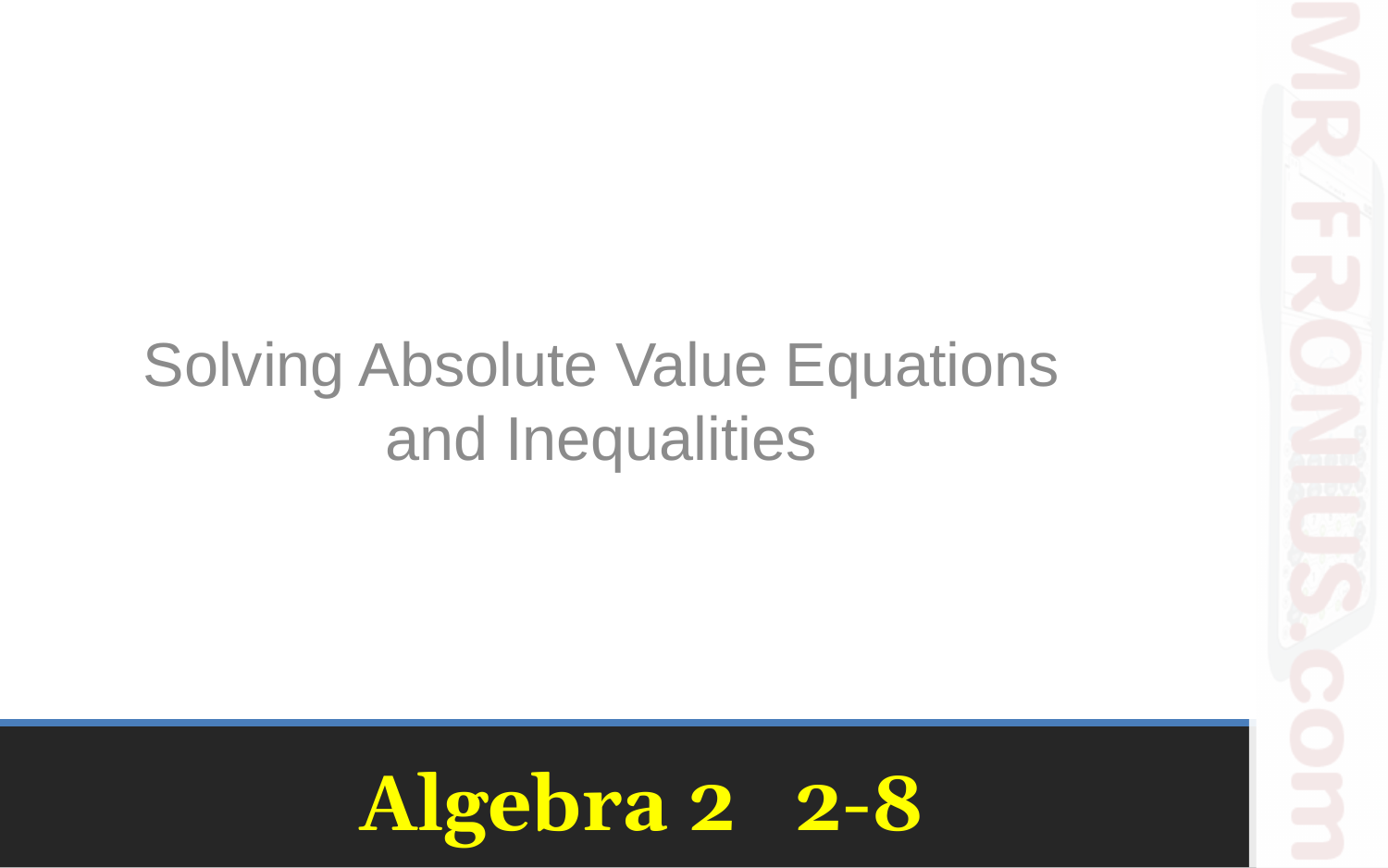

Solving Absolute Value Equations and Inequalities
# Algebra 2   2-8